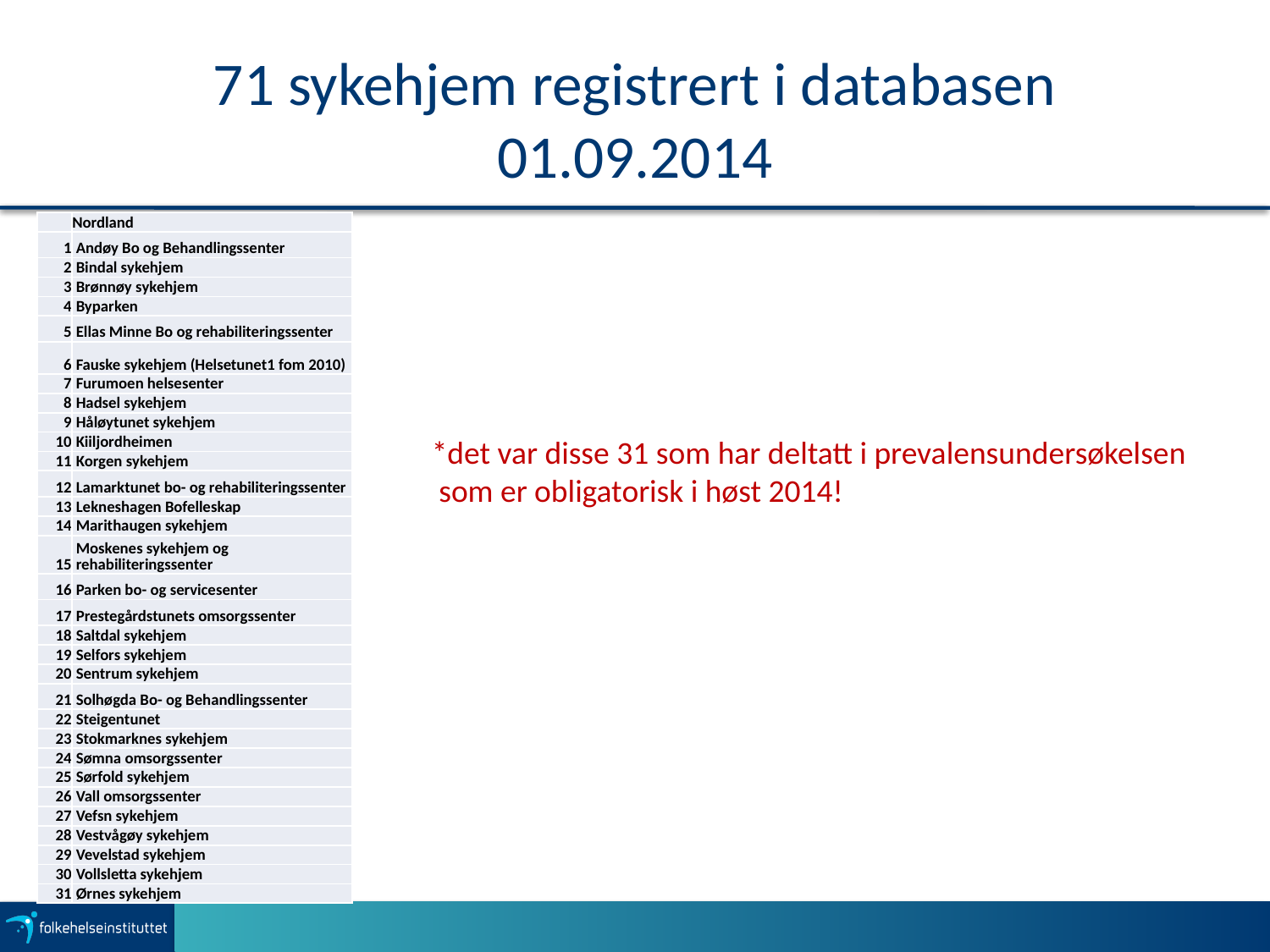

# 71 sykehjem registrert i databasen 01.09.2014
|  | Nordland |
| --- | --- |
| 1 | Andøy Bo og Behandlingssenter |
| 2 | Bindal sykehjem |
| 3 | Brønnøy sykehjem |
| 4 | Byparken |
| 5 | Ellas Minne Bo og rehabiliteringssenter |
| 6 | Fauske sykehjem (Helsetunet1 fom 2010) |
| 7 | Furumoen helsesenter |
| 8 | Hadsel sykehjem |
| 9 | Håløytunet sykehjem |
| 10 | Kiiljordheimen |
| 11 | Korgen sykehjem |
| 12 | Lamarktunet bo- og rehabiliteringssenter |
| 13 | Lekneshagen Bofelleskap |
| 14 | Marithaugen sykehjem |
| 15 | Moskenes sykehjem og rehabiliteringssenter |
| 16 | Parken bo- og servicesenter |
| 17 | Prestegårdstunets omsorgssenter |
| 18 | Saltdal sykehjem |
| 19 | Selfors sykehjem |
| 20 | Sentrum sykehjem |
| 21 | Solhøgda Bo- og Behandlingssenter |
| 22 | Steigentunet |
| 23 | Stokmarknes sykehjem |
| 24 | Sømna omsorgssenter |
| 25 | Sørfold sykehjem |
| 26 | Vall omsorgssenter |
| 27 | Vefsn sykehjem |
| 28 | Vestvågøy sykehjem |
| 29 | Vevelstad sykehjem |
| 30 | Vollsletta sykehjem |
| 31 | Ørnes sykehjem |
*det var disse 31 som har deltatt i prevalensundersøkelsen
 som er obligatorisk i høst 2014!